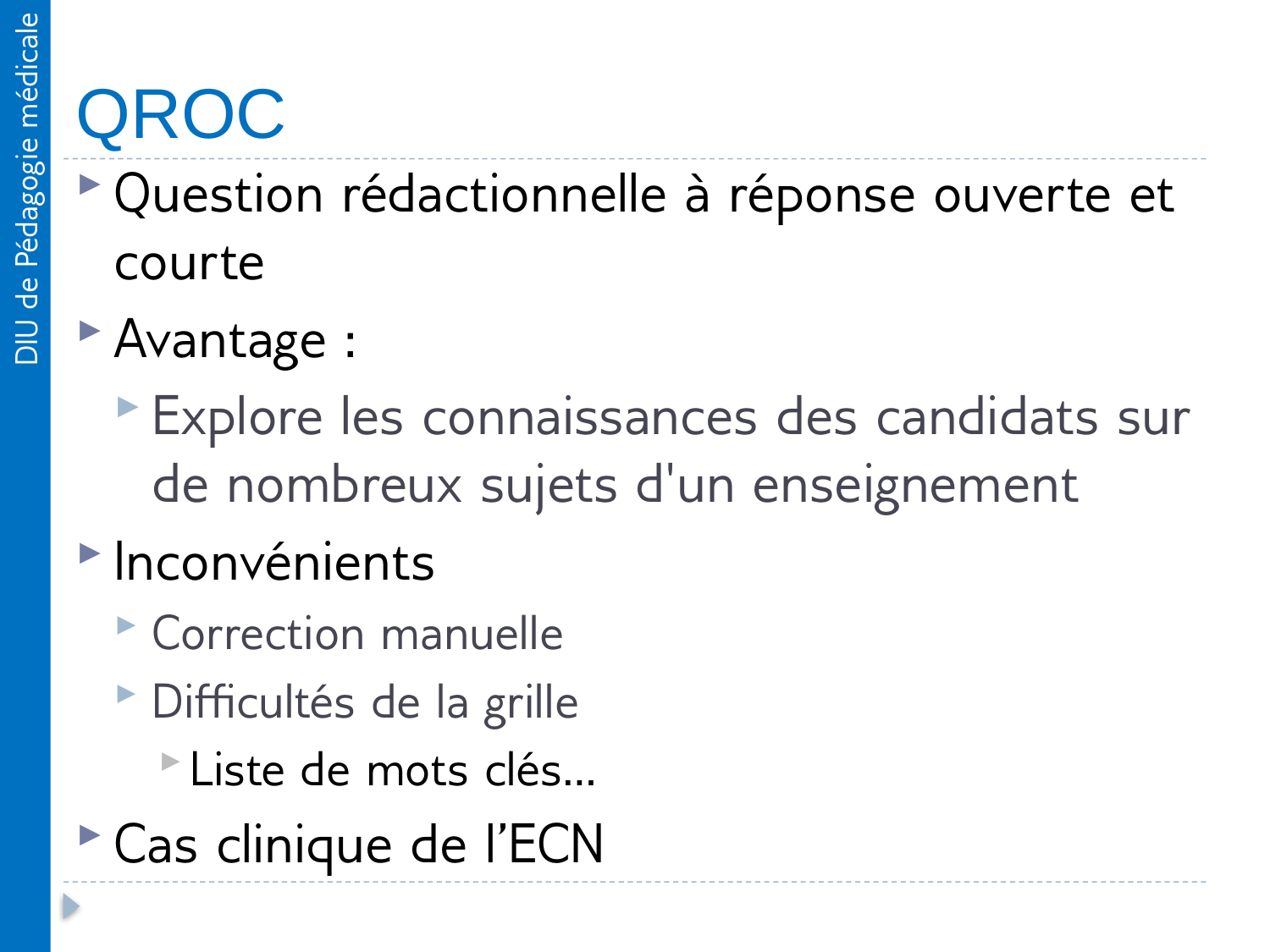

# QROC
Question rédactionnelle à réponse ouverte et courte
Avantage :
Explore les connaissances des candidats sur de nombreux sujets d'un enseignement
Inconvénients
Correction manuelle
Difficultés de la grille
Liste de mots clés…
Cas clinique de l’ECN